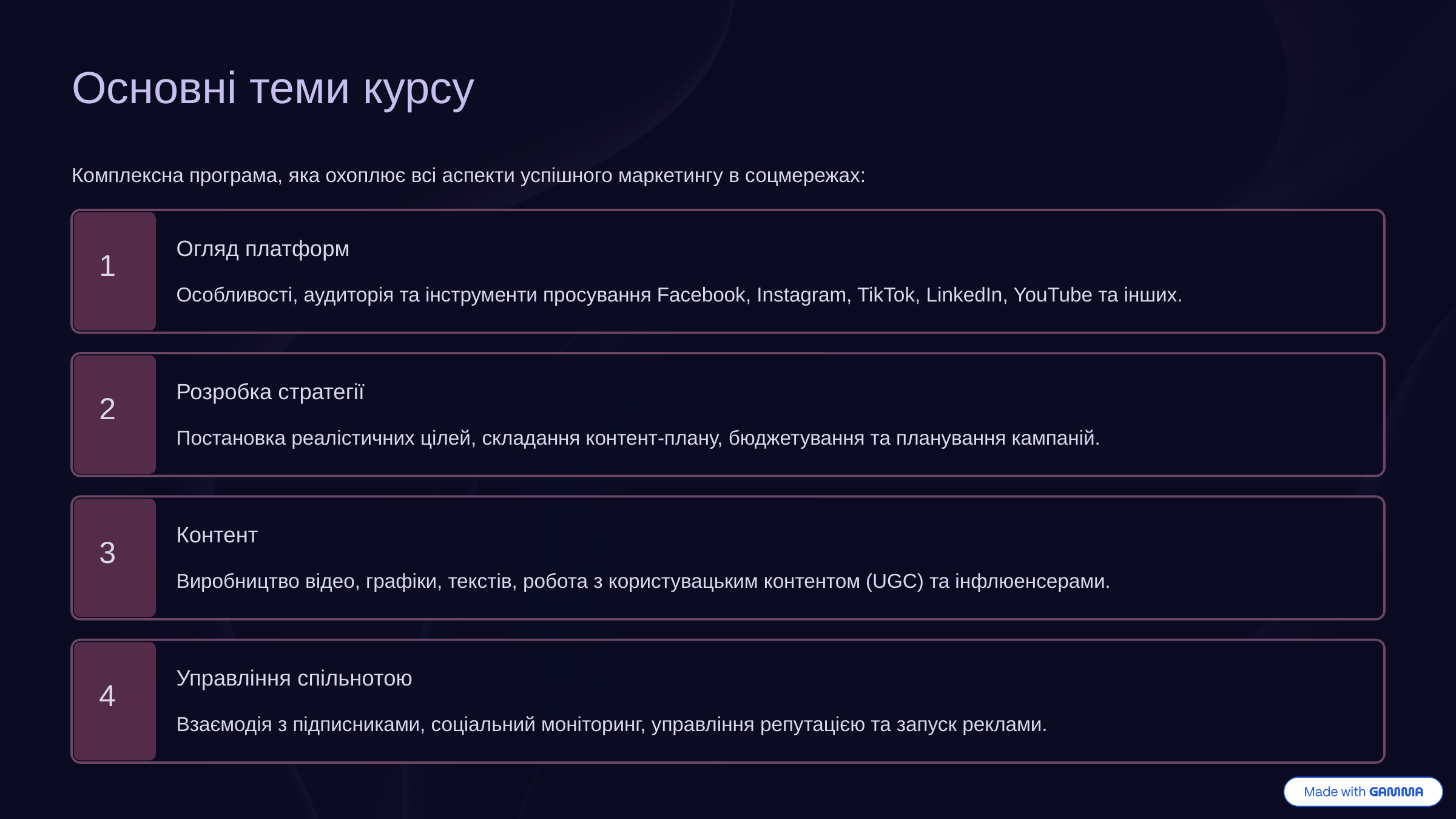

Основні теми курсу
Комплексна програма, яка охоплює всі аспекти успішного маркетингу в соцмережах:

Огляд платформ
1
Особливості, аудиторія та інструменти просування Facebook, Instagram, TikTok, LinkedIn, YouTube та інших.

Розробка стратегії
2
Постановка реалістичних цілей, складання контент-плану, бюджетування та планування кампаній.

Контент
3
Виробництво відео, графіки, текстів, робота з користувацьким контентом (UGC) та інфлюенсерами.

Управління спільнотою
4
Взаємодія з підписниками, соціальний моніторинг, управління репутацією та запуск реклами.